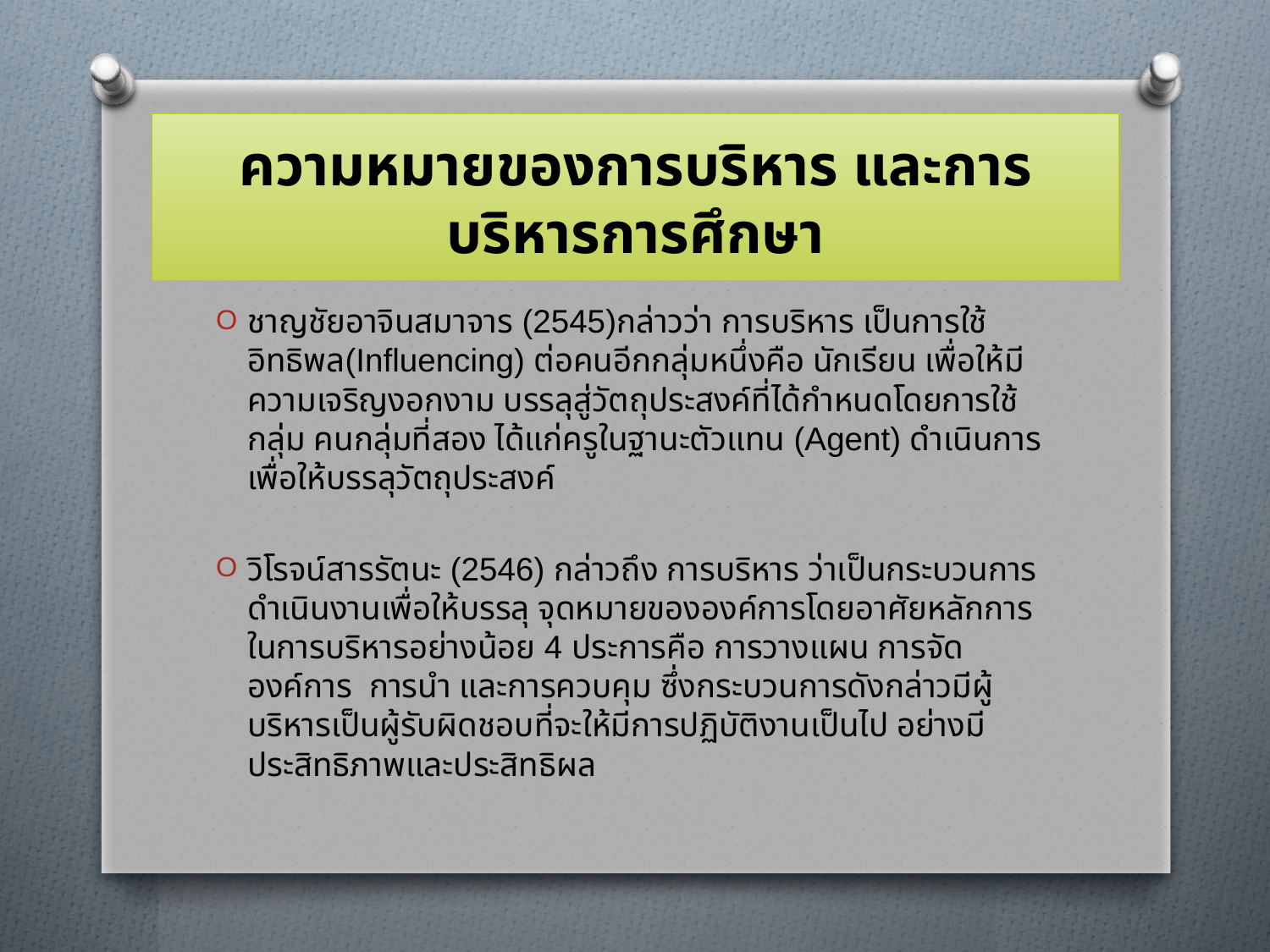

# ความหมายของการบริหาร และการบริหารการศึกษา
ชาญชัยอาจินสมาจาร (2545)กล่าวว่า การบริหาร เป็นการใช้อิทธิพล(Influencing) ต่อคนอีกกลุ่มหนึ่งคือ นักเรียน เพื่อให้มีความเจริญงอกงาม บรรลุสู่วัตถุประสงค์ที่ได้กำหนดโดยการใช้กลุ่ม คนกลุ่มที่สอง ได้แก่ครูในฐานะตัวแทน (Agent) ดำเนินการเพื่อให้บรรลุวัตถุประสงค์

วิโรจน์สารรัตนะ (2546) กล่าวถึง การบริหาร ว่าเป็นกระบวนการดำเนินงานเพื่อให้บรรลุ จุดหมายขององค์การโดยอาศัยหลักการในการบริหารอย่างน้อย 4 ประการคือ การวางแผน การจัดองค์การ  การนำ และการควบคุม ซึ่งกระบวนการดังกล่าวมีผู้บริหารเป็นผู้รับผิดชอบที่จะให้มีการปฏิบัติงานเป็นไป อย่างมีประสิทธิภาพและประสิทธิผล